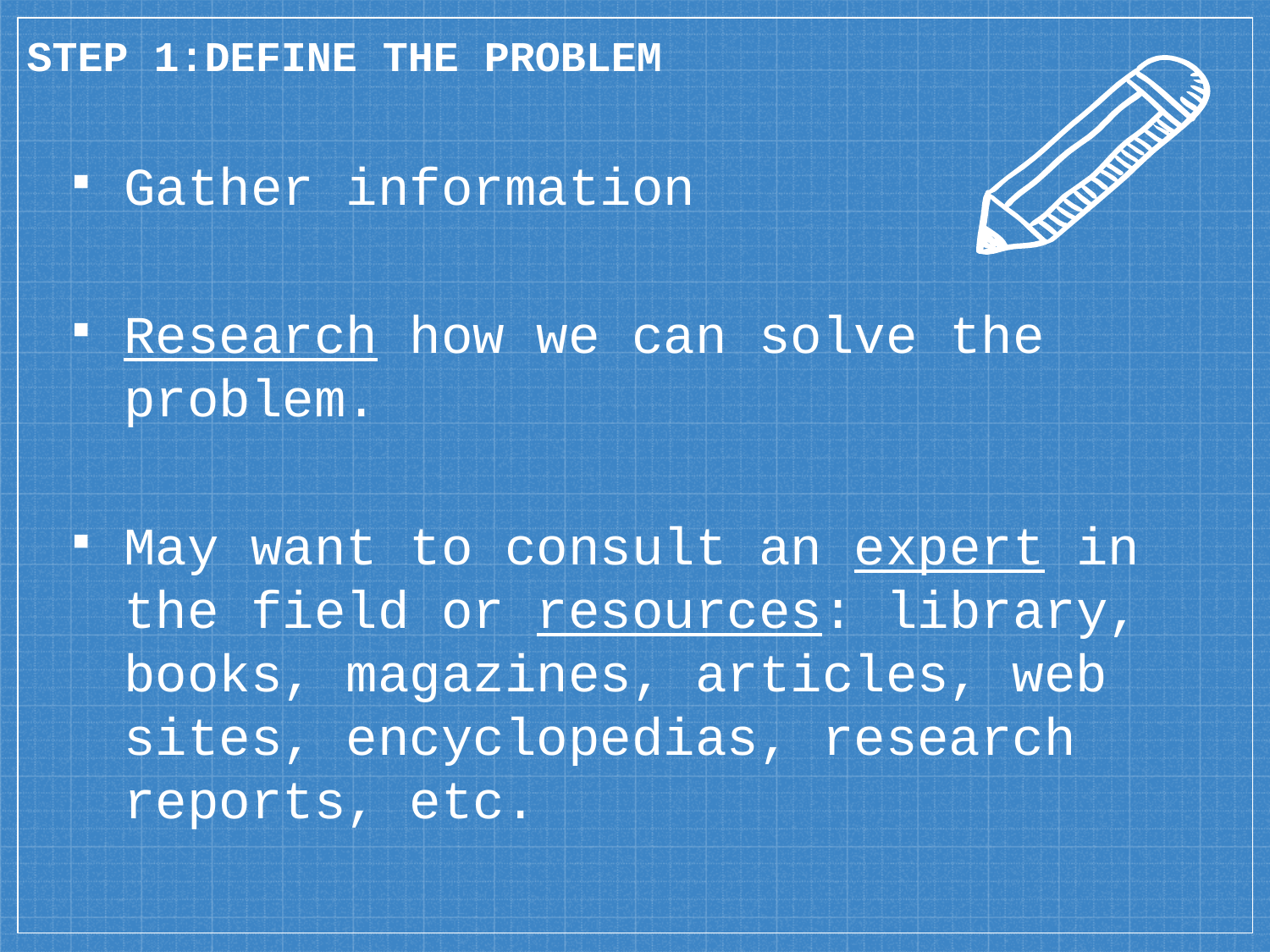

STEP 1:DEFINE THE PROBLEM

Gather information

Research how we can solve the problem.

May want to consult an expert in the field or resources: library, books, magazines, articles, web sites, encyclopedias, research reports, etc.